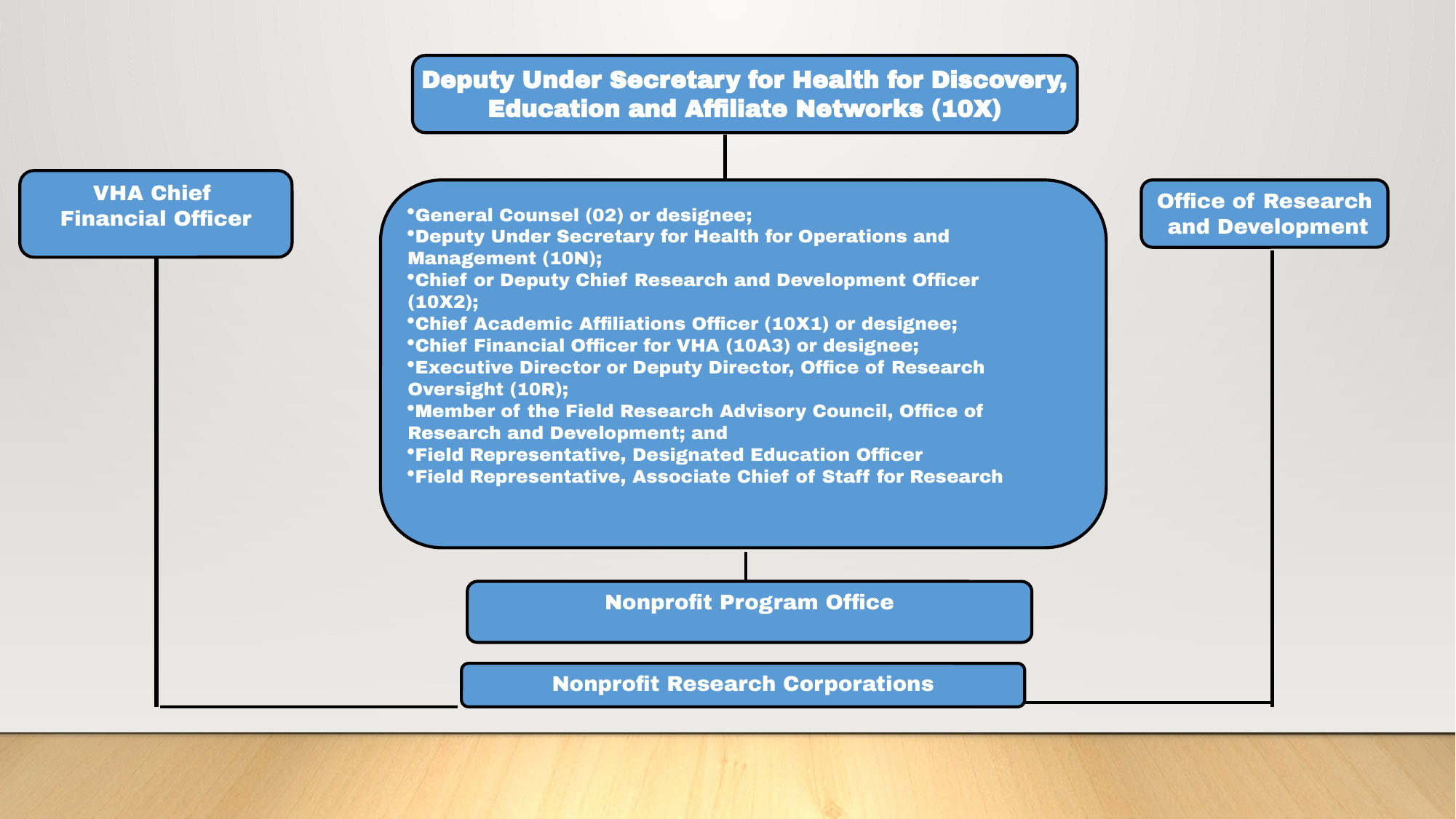

Deputy Under Secretary for Health for Discovery, Education and Affiliate Networks (10X)
VHA Chief
Financial Officer

Office of Research
 and Development
General Counsel (02) or designee;
Deputy Under Secretary for Health for Operations and Management (10N);
Chief or Deputy Chief Research and Development Officer (10X2);
Chief Academic Affiliations Officer (10X1) or designee;
Chief Financial Officer for VHA (10A3) or designee;
Executive Director or Deputy Director, Office of Research Oversight (10R);
Member of the Field Research Advisory Council, Office of Research and Development; and
Field Representative, Designated Education Officer
Field Representative, Associate Chief of Staff for Research

Nonprofit Program Office
Nonprofit Research Corporations